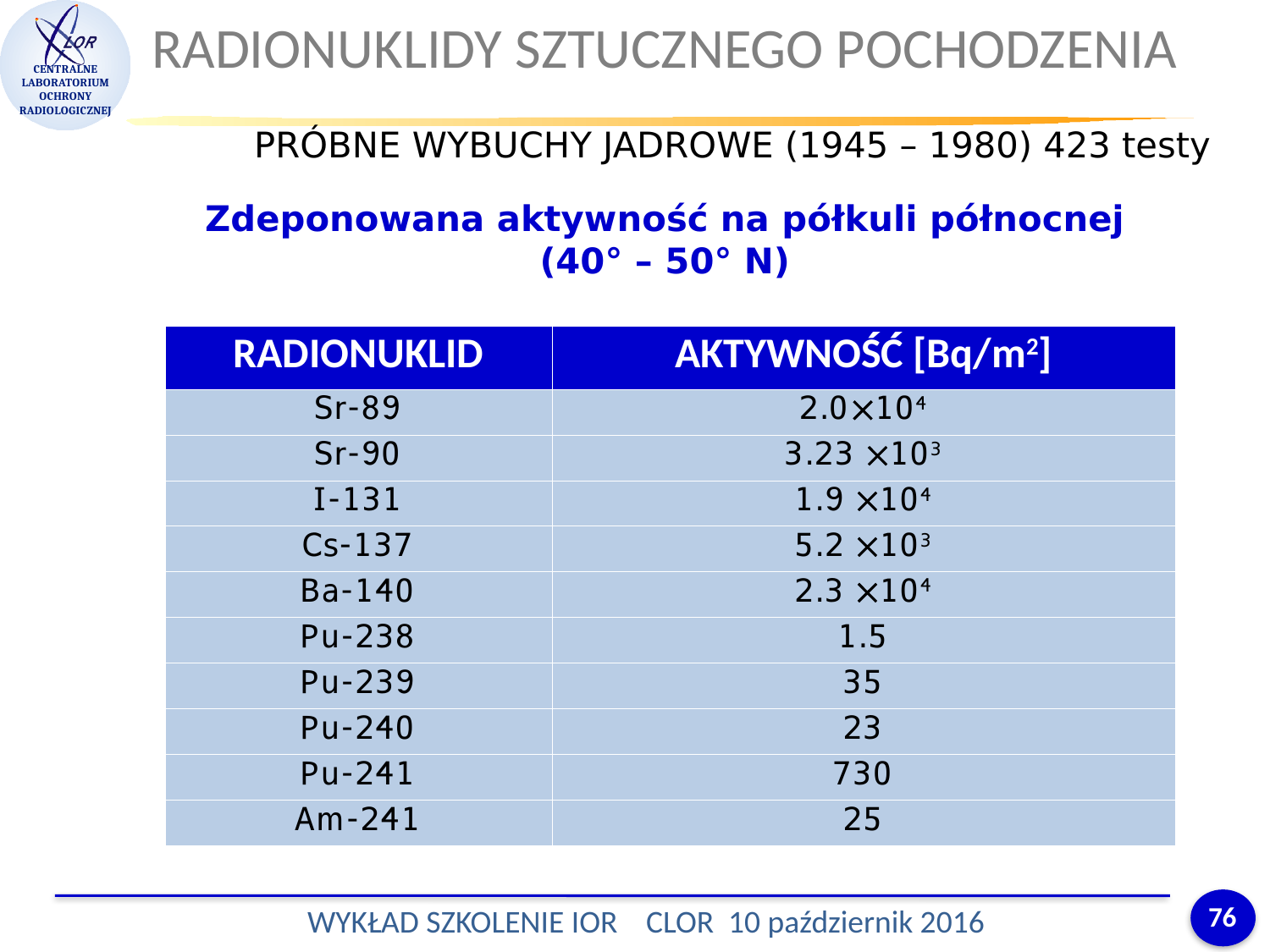

RADIONUKLIDY SZTUCZNEGO POCHODZENIA
PRÓBNE WYBUCHY JADROWE (1945 – 1980) 423 testy
Zdeponowana aktywność na półkuli północnej (40° – 50° N)

| RADIONUKLID | AKTYWNOŚĆ [Bq/m2] |
| --- | --- |
| Sr-89 | 2.0×104 |
| Sr-90 | 3.23 ×103 |
| I-131 | 1.9 ×104 |
| Cs-137 | 5.2 ×103 |
| Ba-140 | 2.3 ×104 |
| Pu-238 | 1.5 |
| Pu-239 | 35 |
| Pu-240 | 23 |
| Pu-241 | 730 |
| Am-241 | 25 |
76